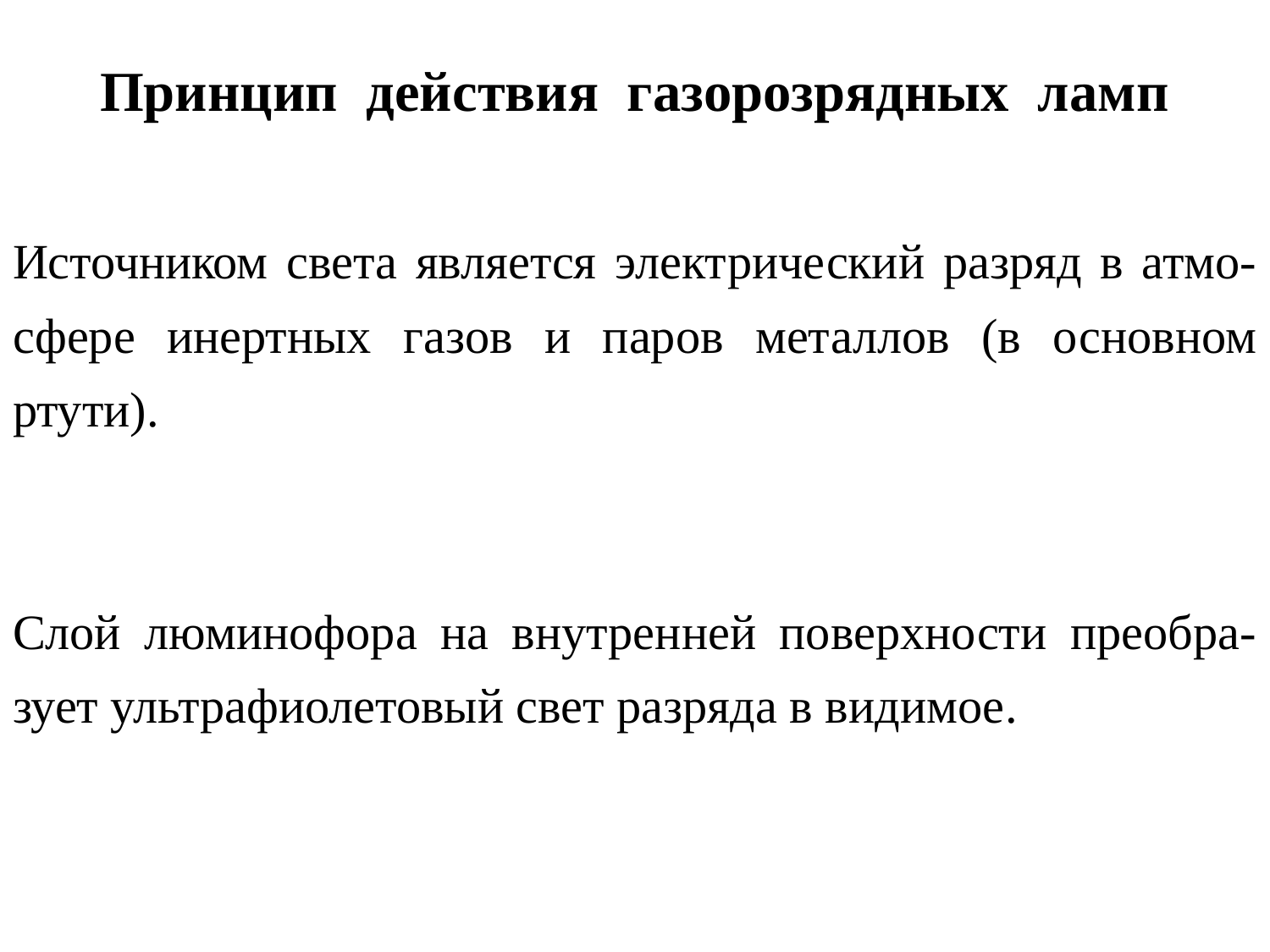

# Принцип  действия  газорозрядных  ламп
Источником света является электрический разряд в атмо-сфере инертных газов и паров металлов (в основном ртути).

Слой люминофора на внутренней поверхности преобра-зует ультрафиолетовый свет разряда в видимое.